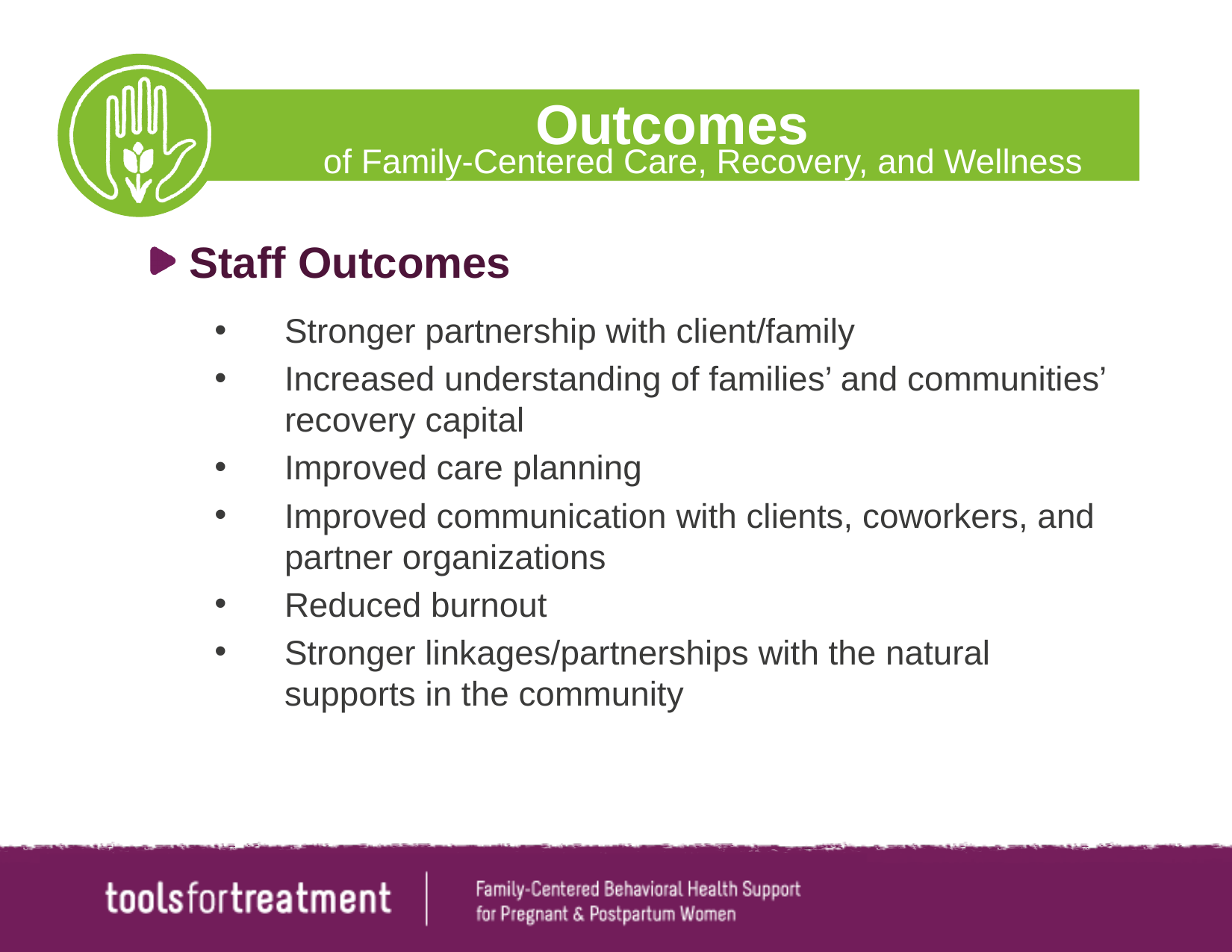

# Outcomes
of Family-Centered Care, Recovery, and Wellness
Staff Outcomes
Stronger partnership with client/family
Increased understanding of families’ and communities’ recovery capital
Improved care planning
Improved communication with clients, coworkers, and partner organizations
Reduced burnout
Stronger linkages/partnerships with the natural supports in the community